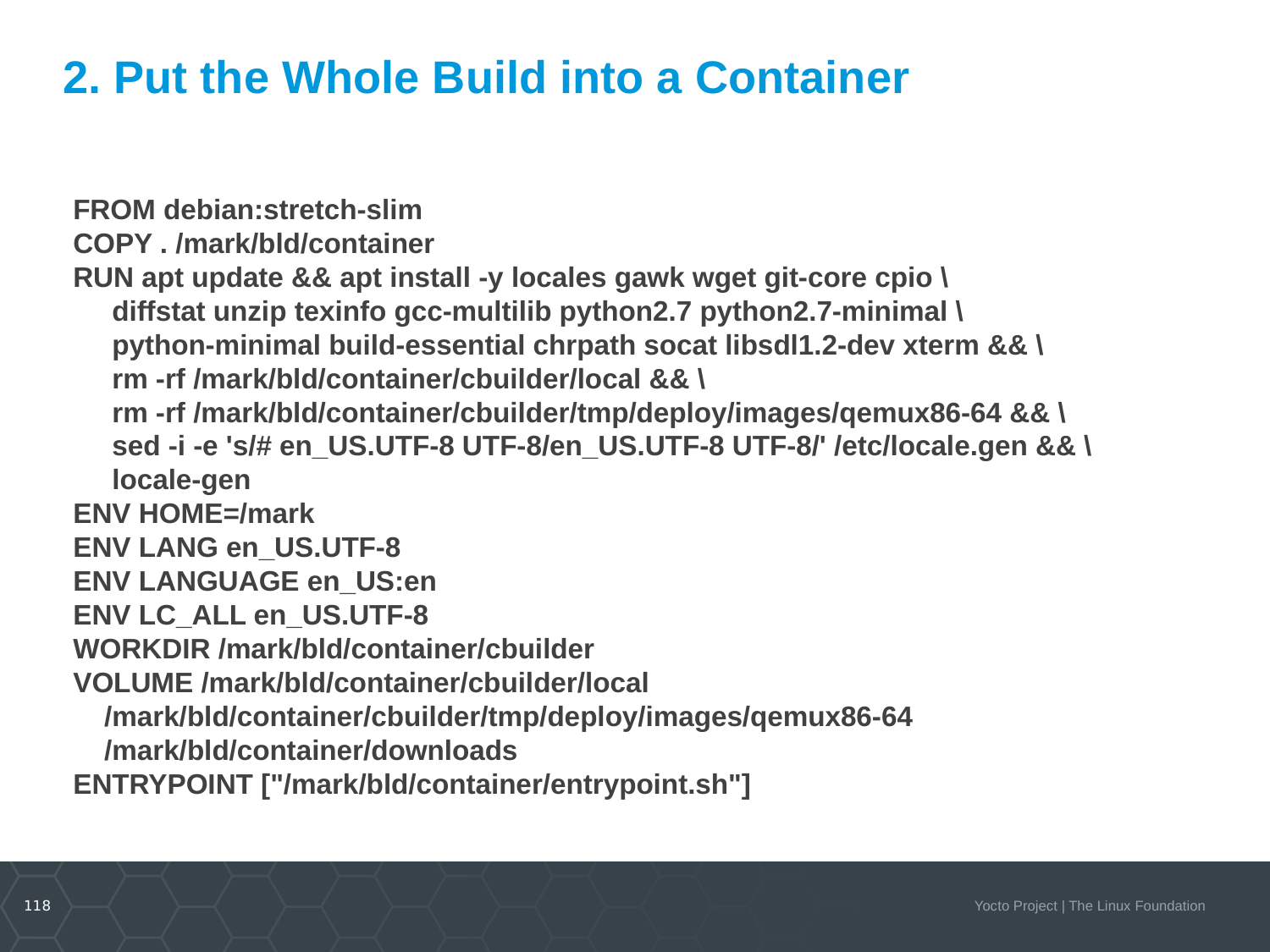

# 2. Put the Whole Build into a Container
FROM debian:stretch-slim
COPY . /mark/bld/container
RUN apt update && apt install -y locales gawk wget git-core cpio \
     diffstat unzip texinfo gcc-multilib python2.7 python2.7-minimal \
     python-minimal build-essential chrpath socat libsdl1.2-dev xterm && \
     rm -rf /mark/bld/container/cbuilder/local && \
     rm -rf /mark/bld/container/cbuilder/tmp/deploy/images/qemux86-64 && \
     sed -i -e 's/# en_US.UTF-8 UTF-8/en_US.UTF-8 UTF-8/' /etc/locale.gen && \
     locale-gen
ENV HOME=/mark
ENV LANG en_US.UTF-8
ENV LANGUAGE en_US:en
ENV LC_ALL en_US.UTF-8
WORKDIR /mark/bld/container/cbuilder
VOLUME /mark/bld/container/cbuilder/local
    /mark/bld/container/cbuilder/tmp/deploy/images/qemux86-64
    /mark/bld/container/downloads
ENTRYPOINT ["/mark/bld/container/entrypoint.sh"]